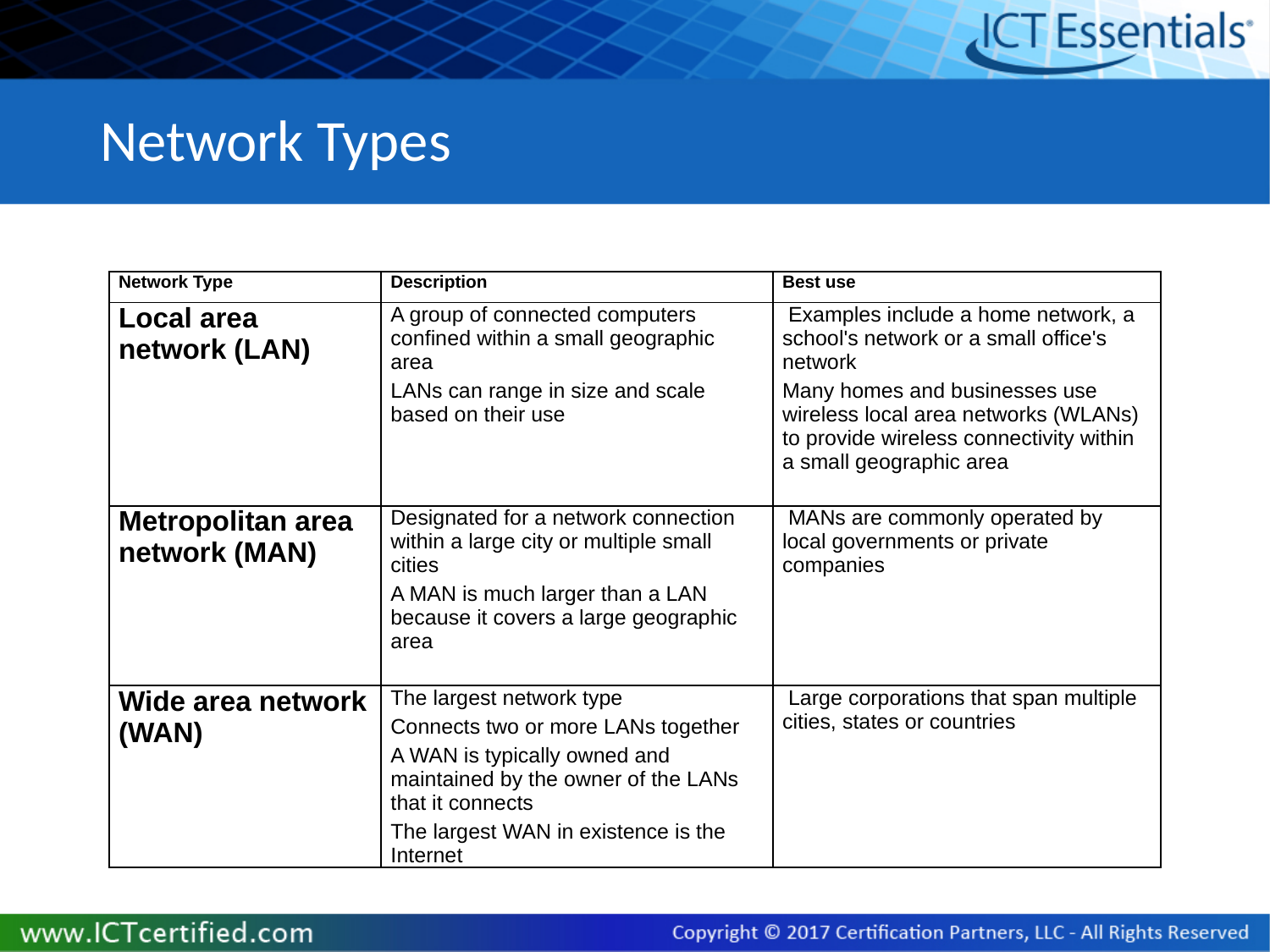

# Network Types
| Network Type | Description | Best use |
| --- | --- | --- |
| Local area network (LAN) | A group of connected computers confined within a small geographic area LANs can range in size and scale based on their use | Examples include a home network, a school's network or a small office's network Many homes and businesses use wireless local area networks (WLANs) to provide wireless connectivity within a small geographic area |
| Metropolitan area network (MAN) | Designated for a network connection within a large city or multiple small cities A MAN is much larger than a LAN because it covers a large geographic area | MANs are commonly operated by local governments or private companies |
| Wide area network (WAN) | The largest network type Connects two or more LANs together A WAN is typically owned and maintained by the owner of the LANs that it connects The largest WAN in existence is the Internet | Large corporations that span multiple cities, states or countries |